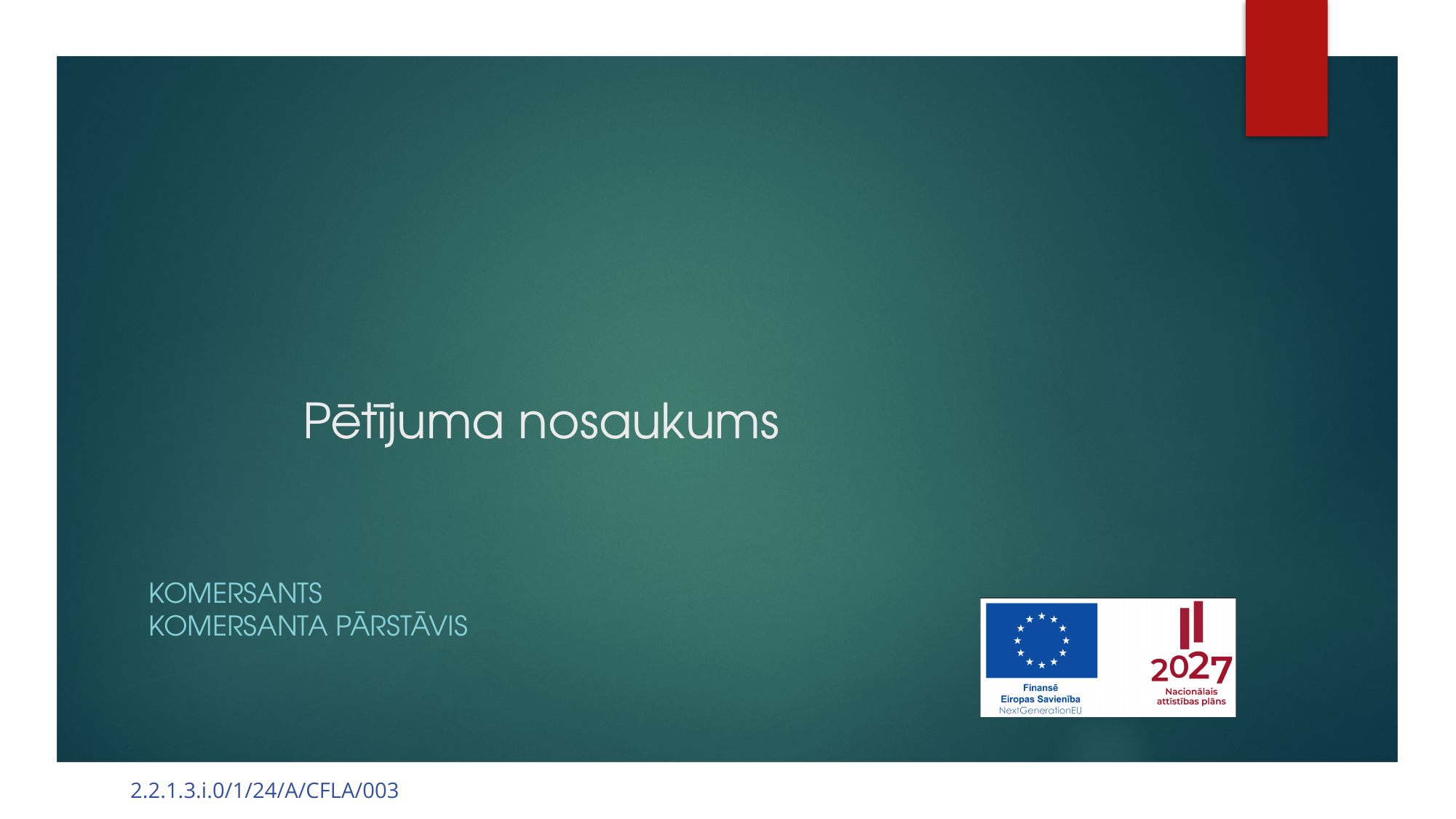

# Pētījuma nosaukums
KOMERSANTS
KOMERSANTA PĀRSTĀVIS
2.2.1.3.i.0/1/24/A/CFLA/003